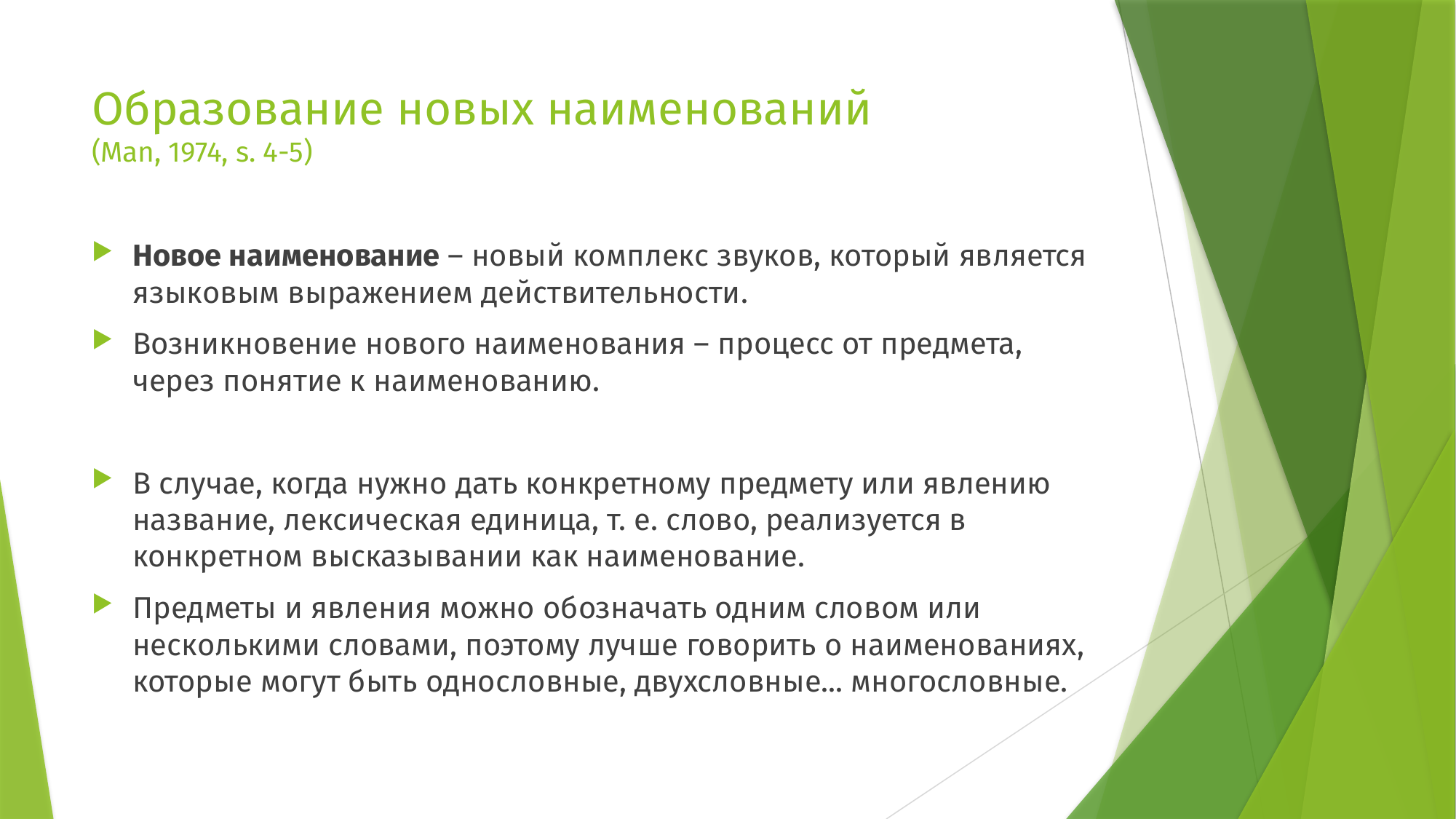

# Образование новых наименований (Man, 1974, s. 4-5)
Новое наименование – новый комплекс звуков, который является языковым выражением действительности.
Возникновение нового наименования – процесс от предмета, через понятие к наименованию.

В случае, когда нужно дать конкретному предмету или явлению название, лексическая единица, т. е. слово, реализуется в конкретном высказывании как наименование.
Предметы и явления можно обозначать одним словом или несколькими словами, поэтому лучше говорить о наименованиях, которые могут быть однословные, двухсловные... многословные.